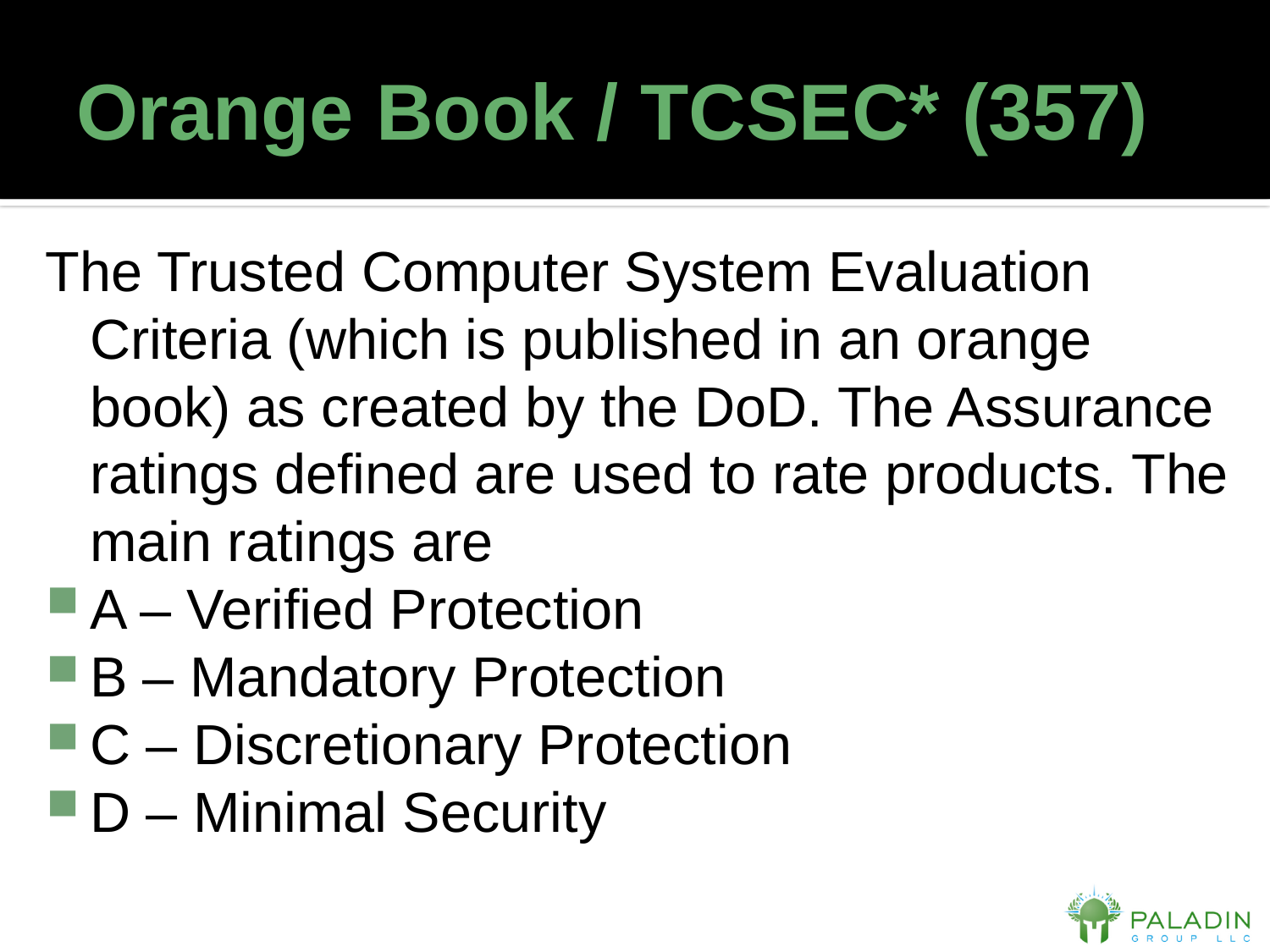

# Orange Book / TCSEC* (357)
The Trusted Computer System Evaluation Criteria (which is published in an orange book) as created by the DoD. The Assurance ratings defined are used to rate products. The main ratings are
A – Verified Protection
B – Mandatory Protection
C – Discretionary Protection
D – Minimal Security